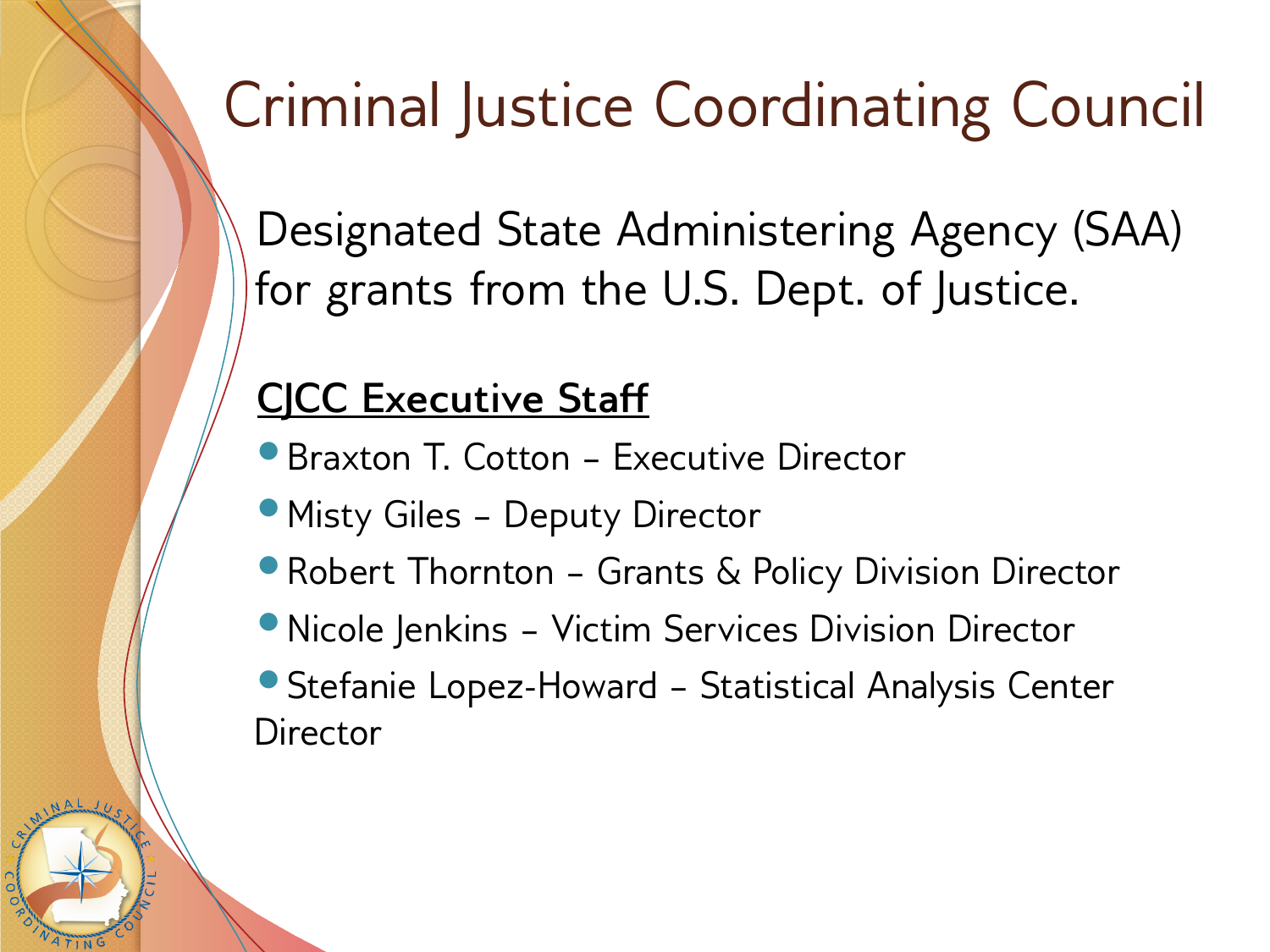

# Criminal Justice Coordinating Council
Designated State Administering Agency (SAA) for grants from the U.S. Dept. of Justice.

CJCC Executive Staff
Braxton T. Cotton – Executive Director
Misty Giles – Deputy Director
Robert Thornton – Grants & Policy Division Director
Nicole Jenkins – Victim Services Division Director
Stefanie Lopez-Howard – Statistical Analysis Center Director